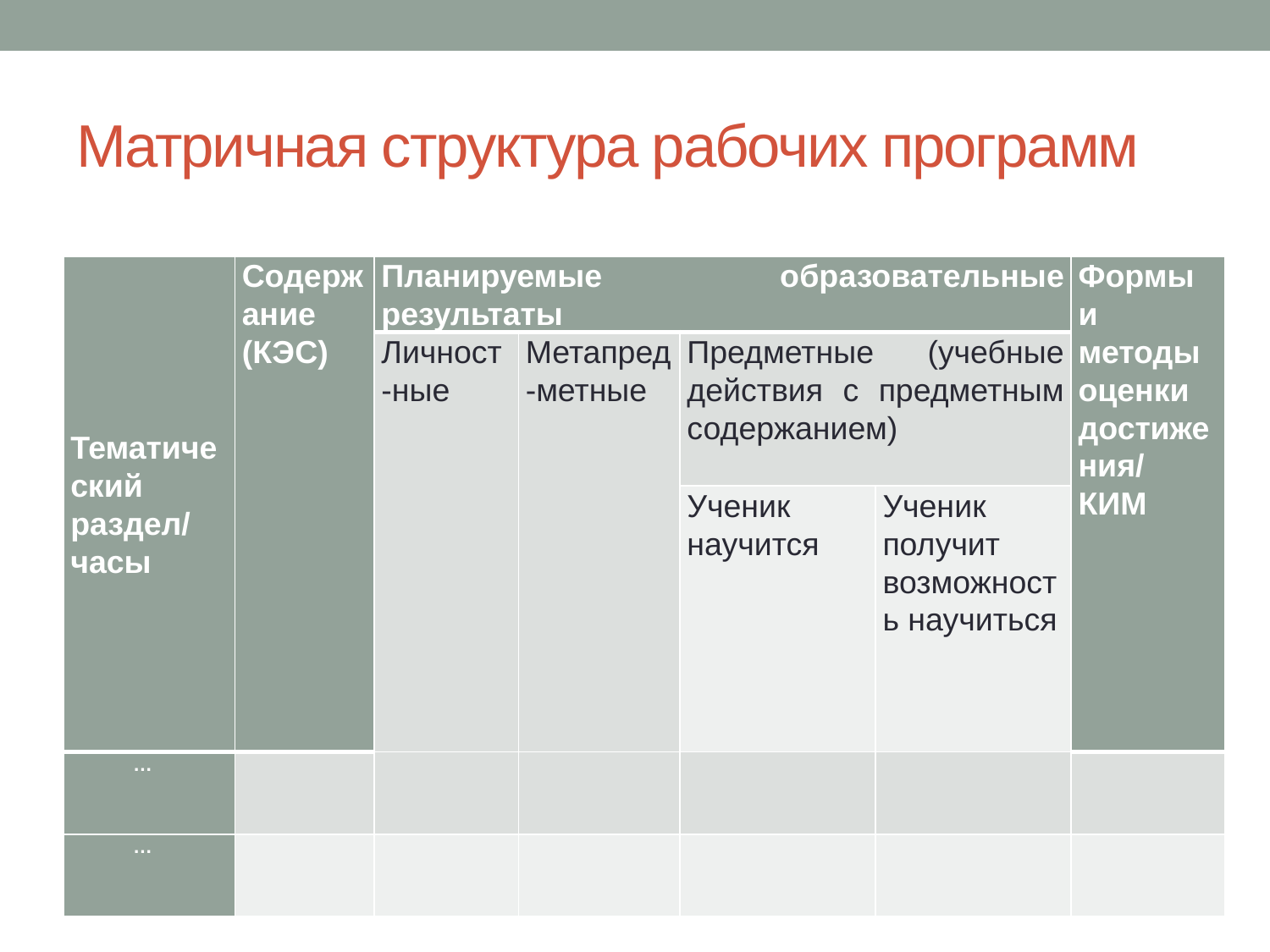

# Матричная структура рабочих программ
| Тематический раздел/ часы | Содержание (КЭС) | Планируемые образовательные результаты |  |  |  | Формы и методы оценки достижения/ КИМ |
| --- | --- | --- | --- | --- | --- | --- |
|  |  | Личност-ные | Метапред-метные | Предметные (учебные действия с предметным содержанием) |  |  |
|  |  |  |  | Ученик научится | Ученик получит возможность научиться |  |
| … |  |  |  |  |  |  |
| … |  |  |  |  |  |  |